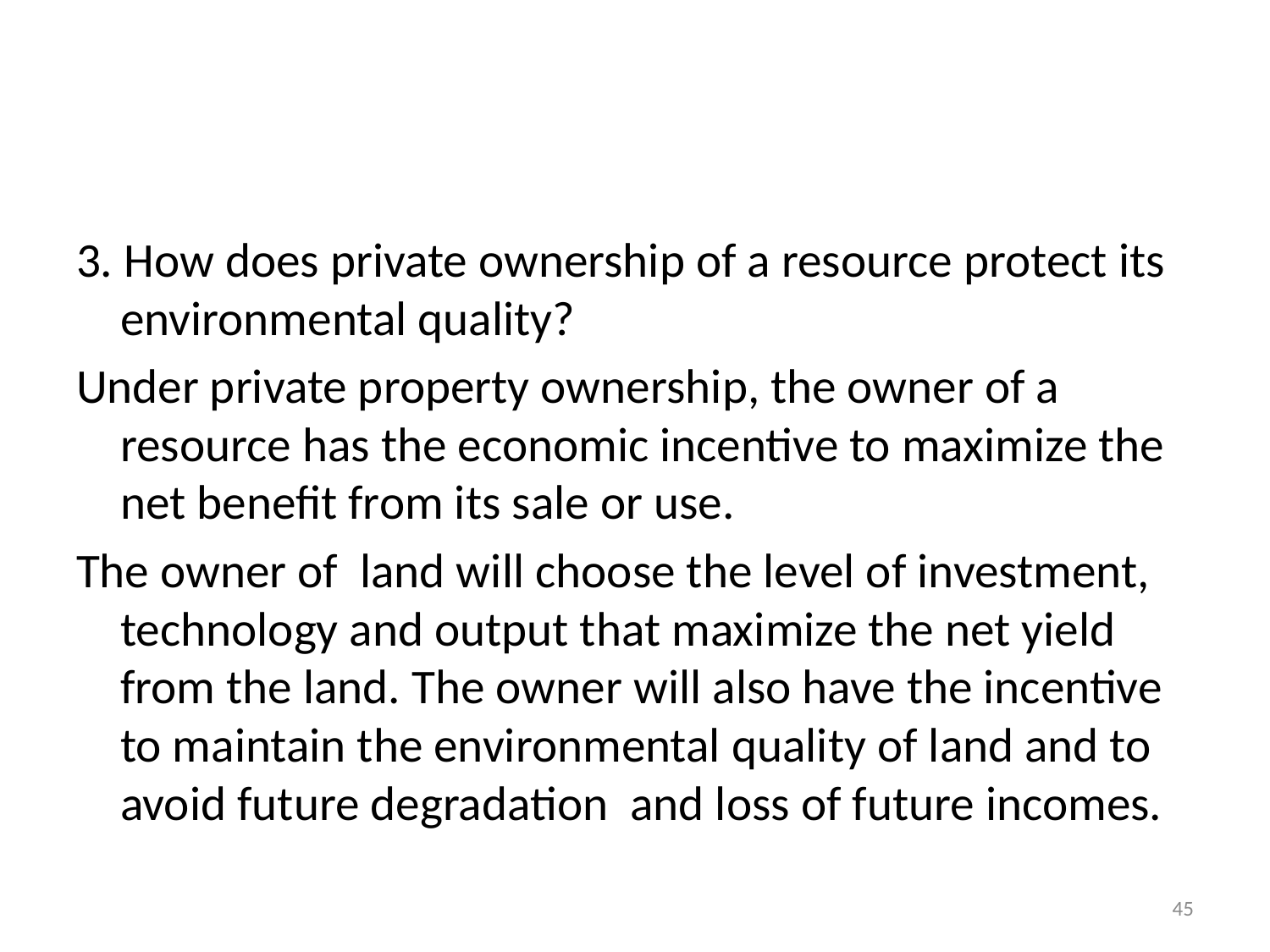

#
3. How does private ownership of a resource protect its environmental quality?
Under private property ownership, the owner of a resource has the economic incentive to maximize the net benefit from its sale or use.
The owner of  land will choose the level of investment, technology and output that maximize the net yield from the land. The owner will also have the incentive to maintain the environmental quality of land and to avoid future degradation  and loss of future incomes.

45